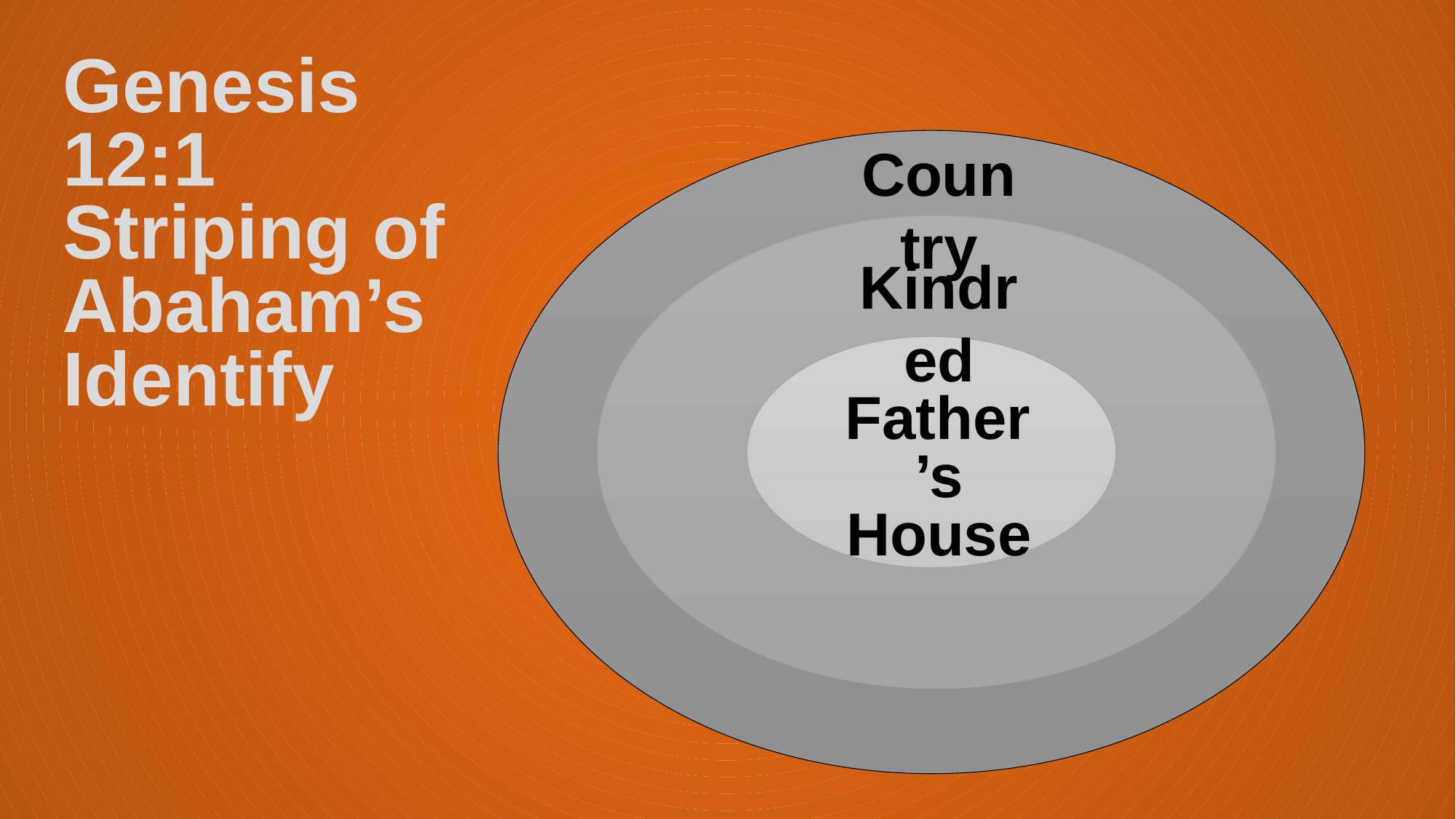

# Genesis 12:1 Striping of Abaham’s Identify
Country

Kindred

Father’s House